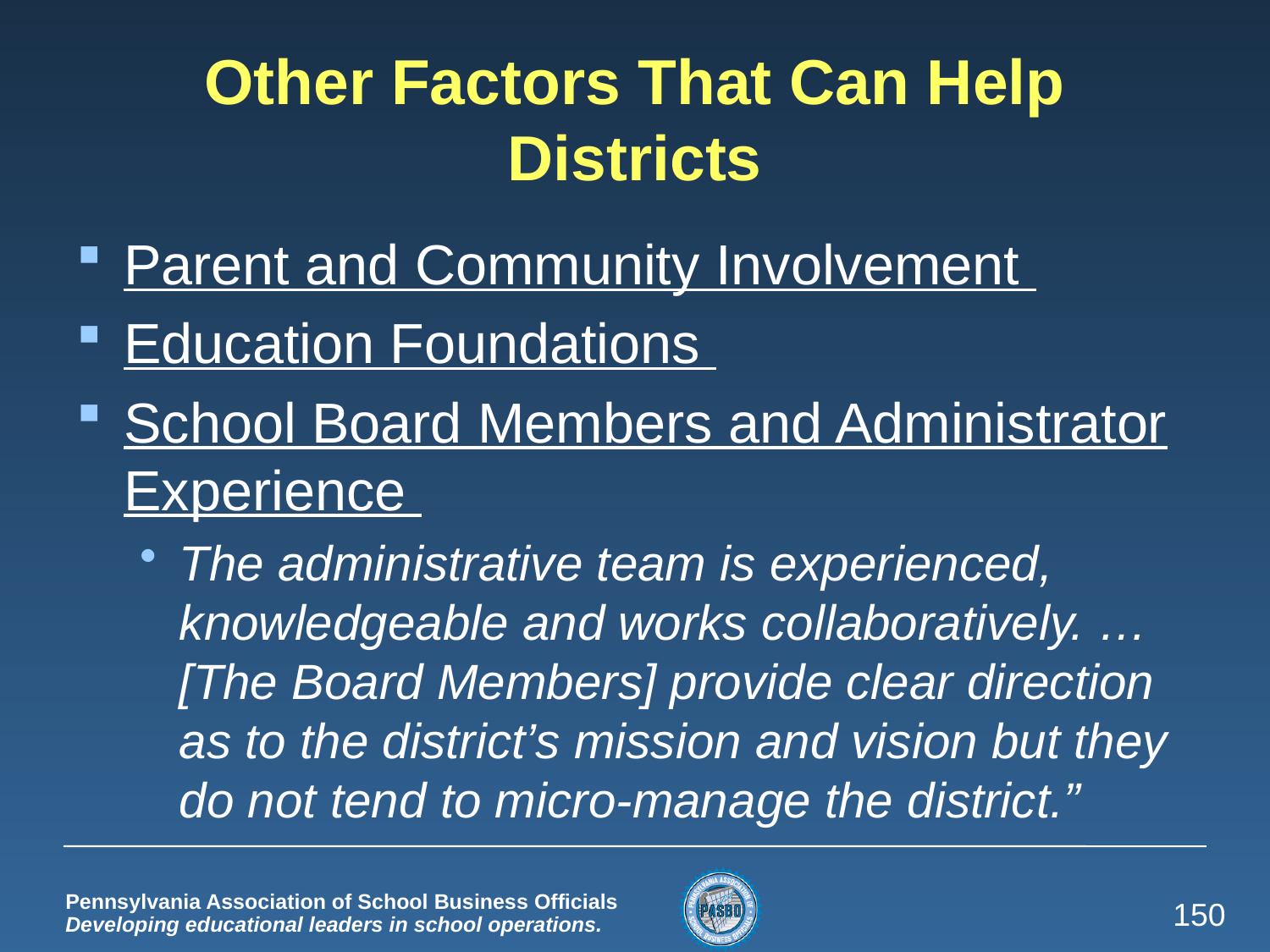

# Other Factors That Can Help Districts
Parent and Community Involvement
Education Foundations
School Board Members and Administrator Experience
The administrative team is experienced, knowledgeable and works collaboratively. … [The Board Members] provide clear direction as to the district’s mission and vision but they do not tend to micro-manage the district.”